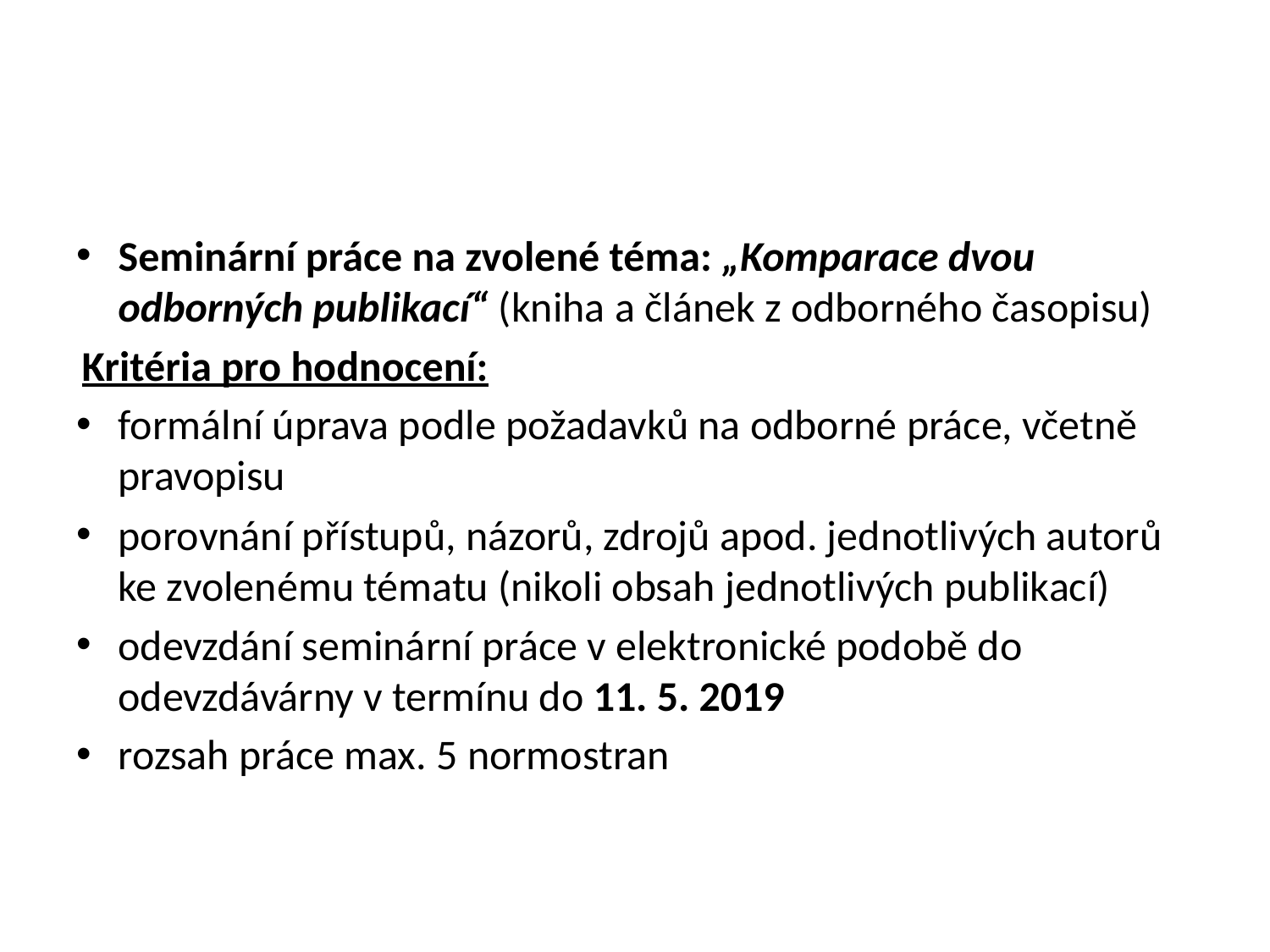

#
Seminární práce na zvolené téma: „Komparace dvou odborných publikací“ (kniha a článek z odborného časopisu)
Kritéria pro hodnocení:
formální úprava podle požadavků na odborné práce, včetně pravopisu
porovnání přístupů, názorů, zdrojů apod. jednotlivých autorů ke zvolenému tématu (nikoli obsah jednotlivých publikací)
odevzdání seminární práce v elektronické podobě do odevzdávárny v termínu do 11. 5. 2019
rozsah práce max. 5 normostran